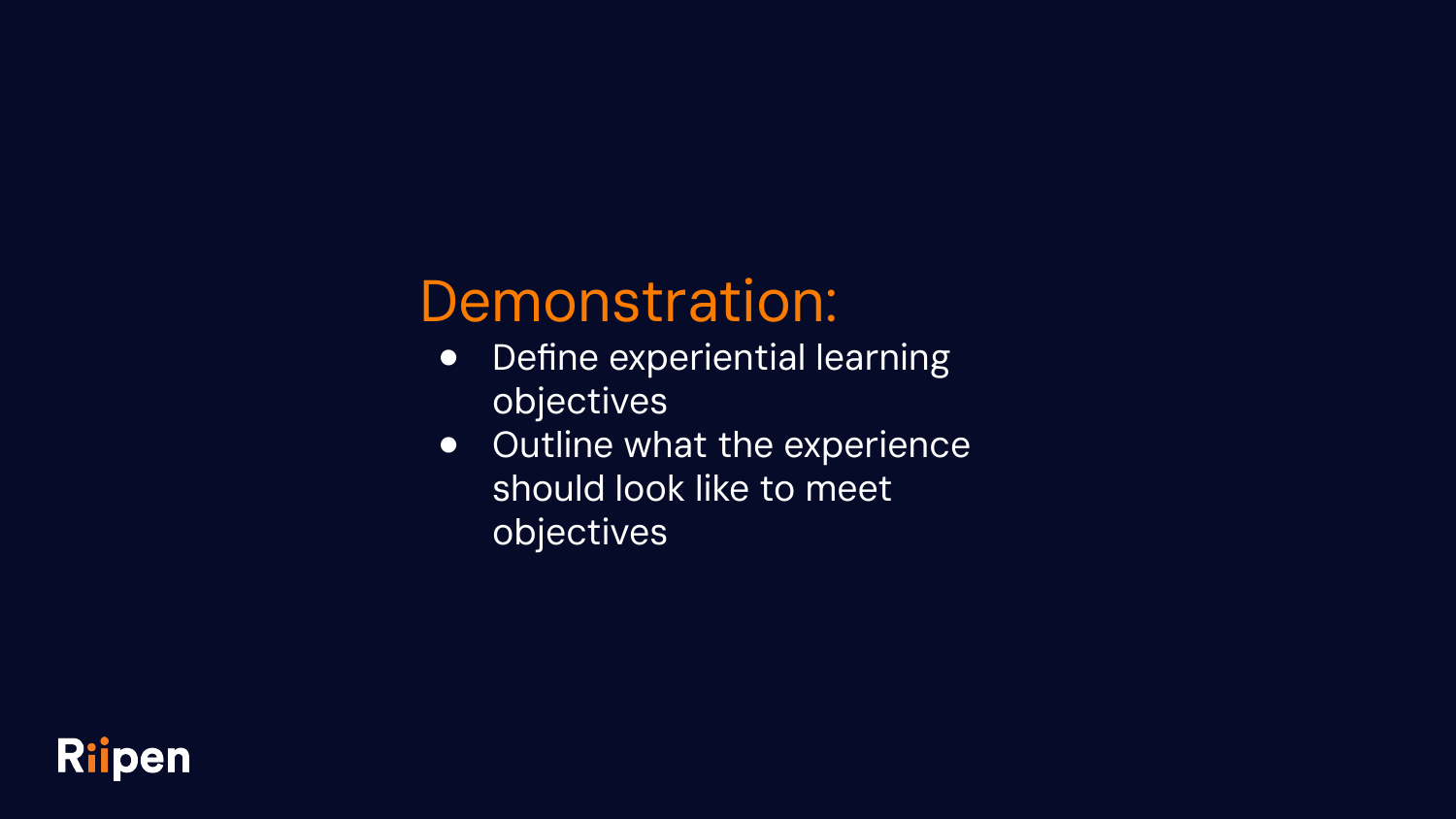

Demonstration:
Define experiential learning objectives
Outline what the experience should look like to meet objectives